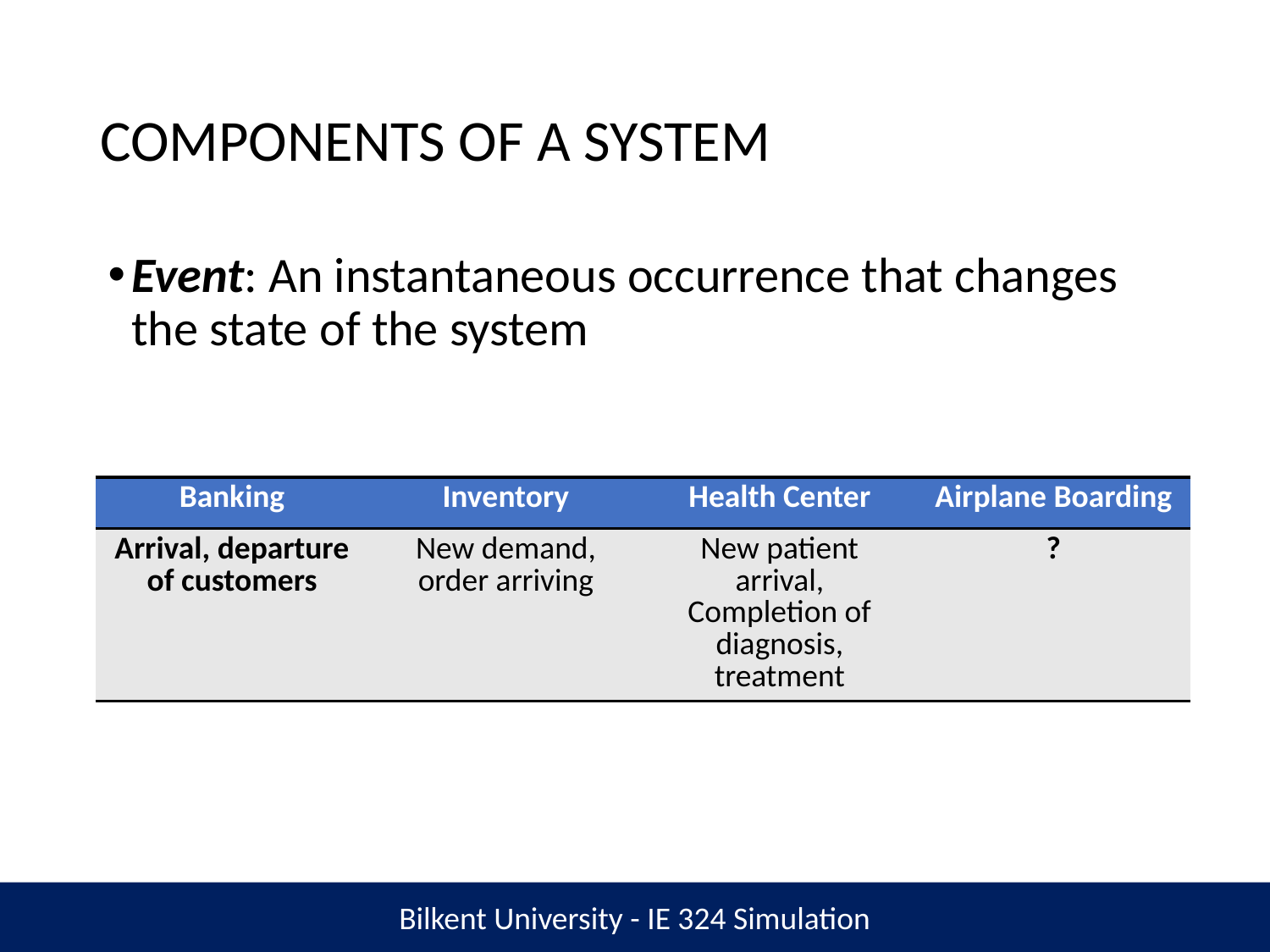

# COMPONENTS OF A SYSTEM
Event: An instantaneous occurrence that changes the state of the system
| Banking | Inventory | Health Center | Airplane Boarding |
| --- | --- | --- | --- |
| Arrival, departure of customers | New demand, order arriving | New patient arrival, Completion of diagnosis, treatment | ? |